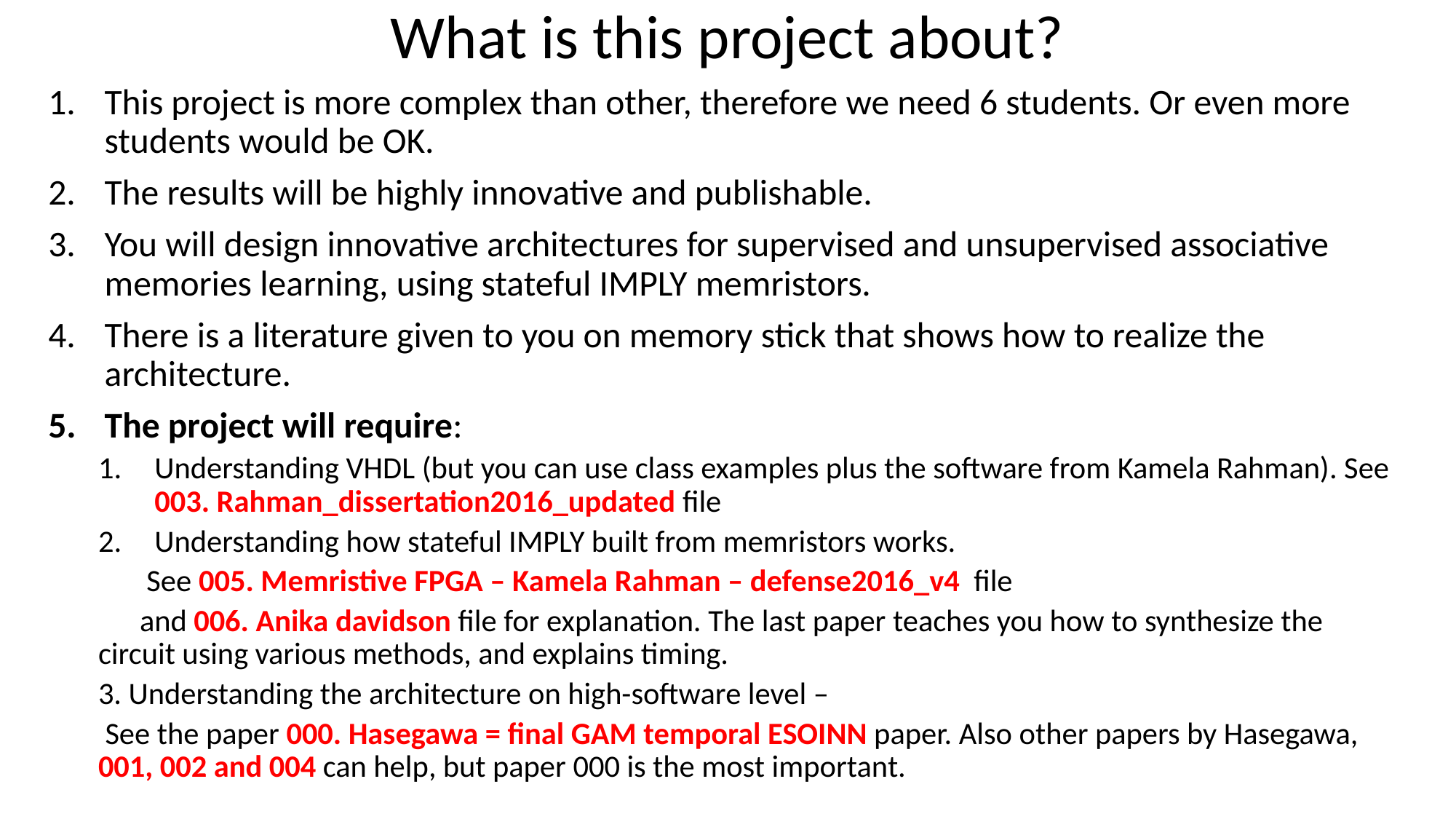

# What is this project about?
This project is more complex than other, therefore we need 6 students. Or even more students would be OK.
The results will be highly innovative and publishable.
You will design innovative architectures for supervised and unsupervised associative memories learning, using stateful IMPLY memristors.
There is a literature given to you on memory stick that shows how to realize the architecture.
The project will require:
Understanding VHDL (but you can use class examples plus the software from Kamela Rahman). See 003. Rahman_dissertation2016_updated file
Understanding how stateful IMPLY built from memristors works.
       See 005. Memristive FPGA – Kamela Rahman – defense2016_v4  file
      and 006. Anika davidson file for explanation. The last paper teaches you how to synthesize the circuit using various methods, and explains timing.
3. Understanding the architecture on high-software level –
 See the paper 000. Hasegawa = final GAM temporal ESOINN paper. Also other papers by Hasegawa, 001, 002 and 004 can help, but paper 000 is the most important.